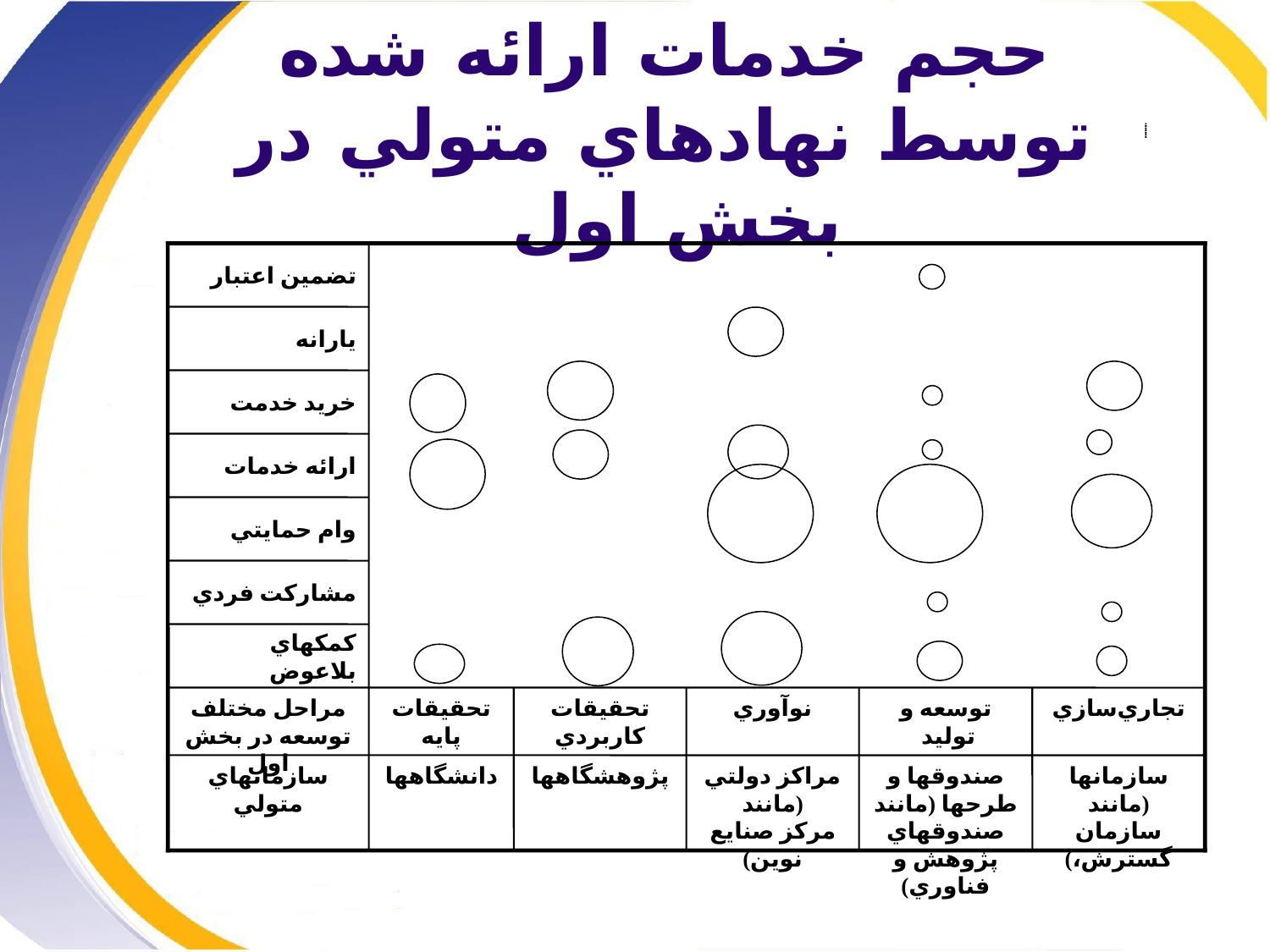

# حجم خدمات ارائه شده توسط نهادهاي متولي در بخش اول

تضمين اعتبار

يارانه

خريد خدمت

ارائه خدمات

وام حمايتي

مشاركت فردي

كمكهاي بلاعوض

مراحل مختلف توسعه در بخش اول

تحقيقات پايه
تحقيقات كاربردي

نوآوري

توسعه و توليد

تجاري‌سازي

سازمانهاي متولي

دانشگاهها
پژوهشگاهها
مراكز دولتي (مانند
مركز صنايع نوين)
صندوقها و طرحها (مانند صندوقهاي پژوهش و فناوري)
سازمانها (مانند سازمان گسترش،)